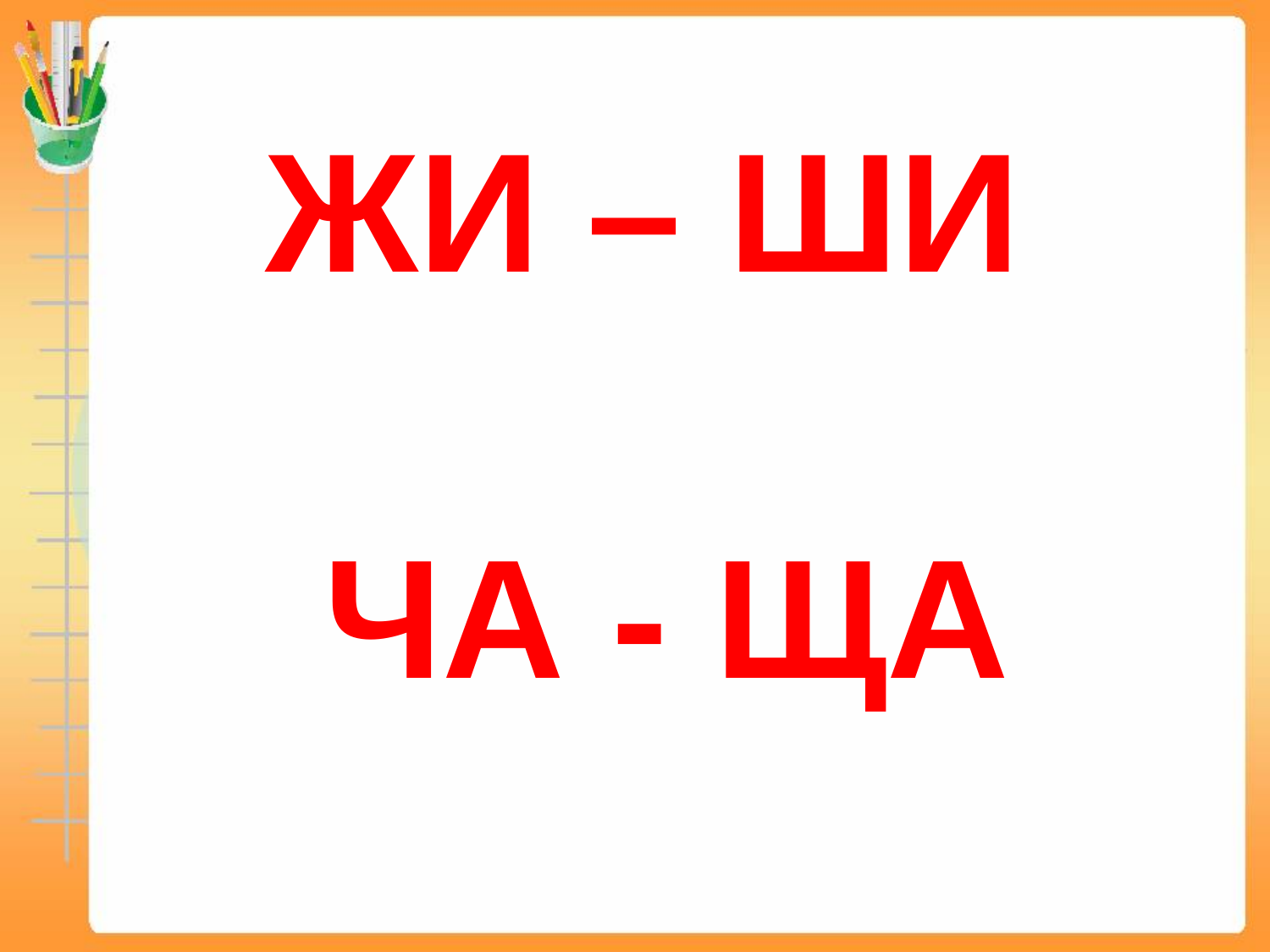

# ЖИ – ШИ ЧА - ЩА